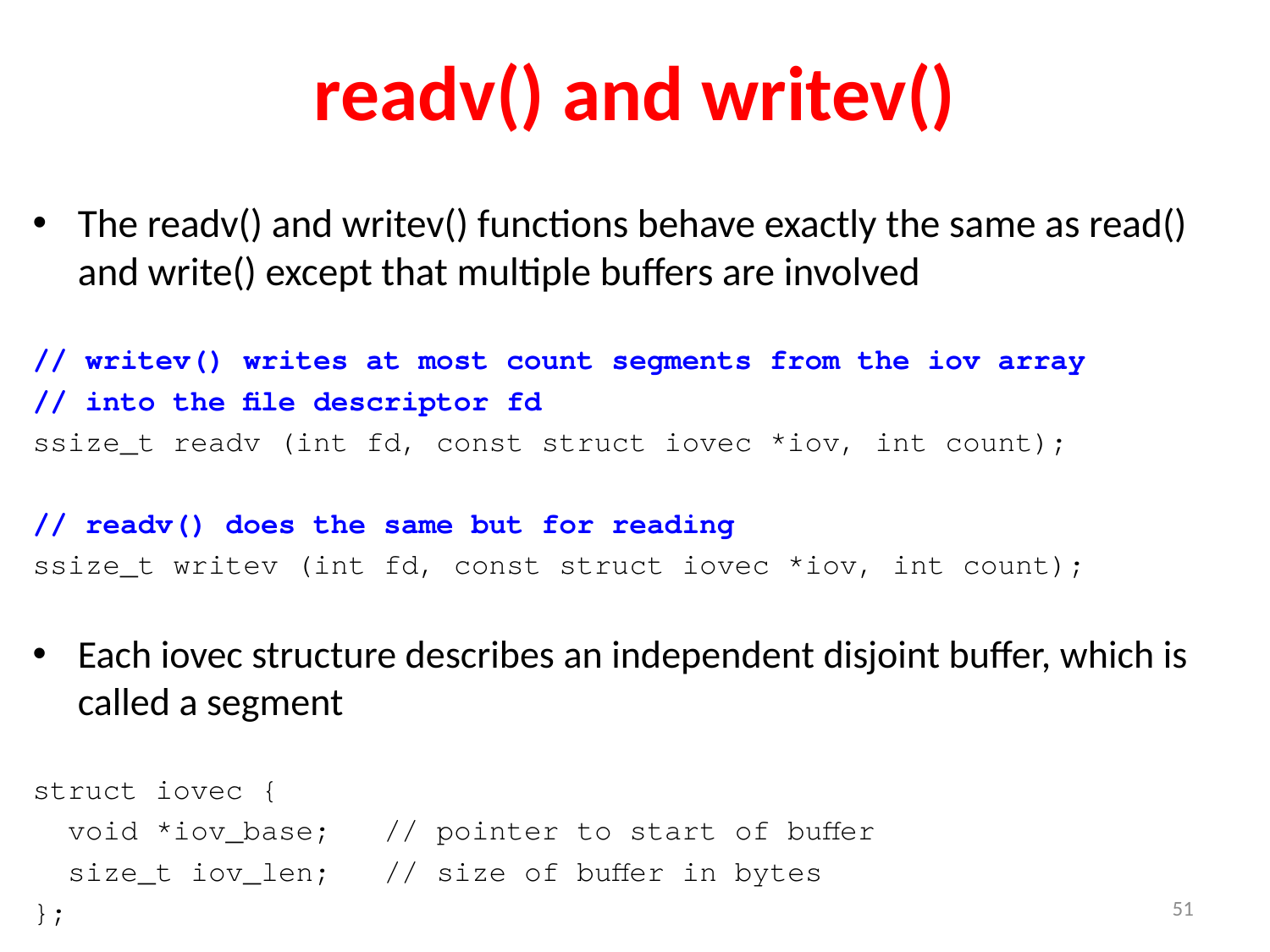

# readv() and writev()
The readv() and writev() functions behave exactly the same as read() and write() except that multiple buffers are involved

// writev() writes at most count segments from the iov array
// into the file descriptor fd
ssize_t readv (int fd, const struct iovec *iov, int count);

// readv() does the same but for reading
ssize_t writev (int fd, const struct iovec *iov, int count);

Each iovec structure describes an independent disjoint buffer, which is called a segment

struct iovec {
  void *iov_base;   // pointer to start of buffer
  size_t iov_len;   // size of buffer in bytes
};

51